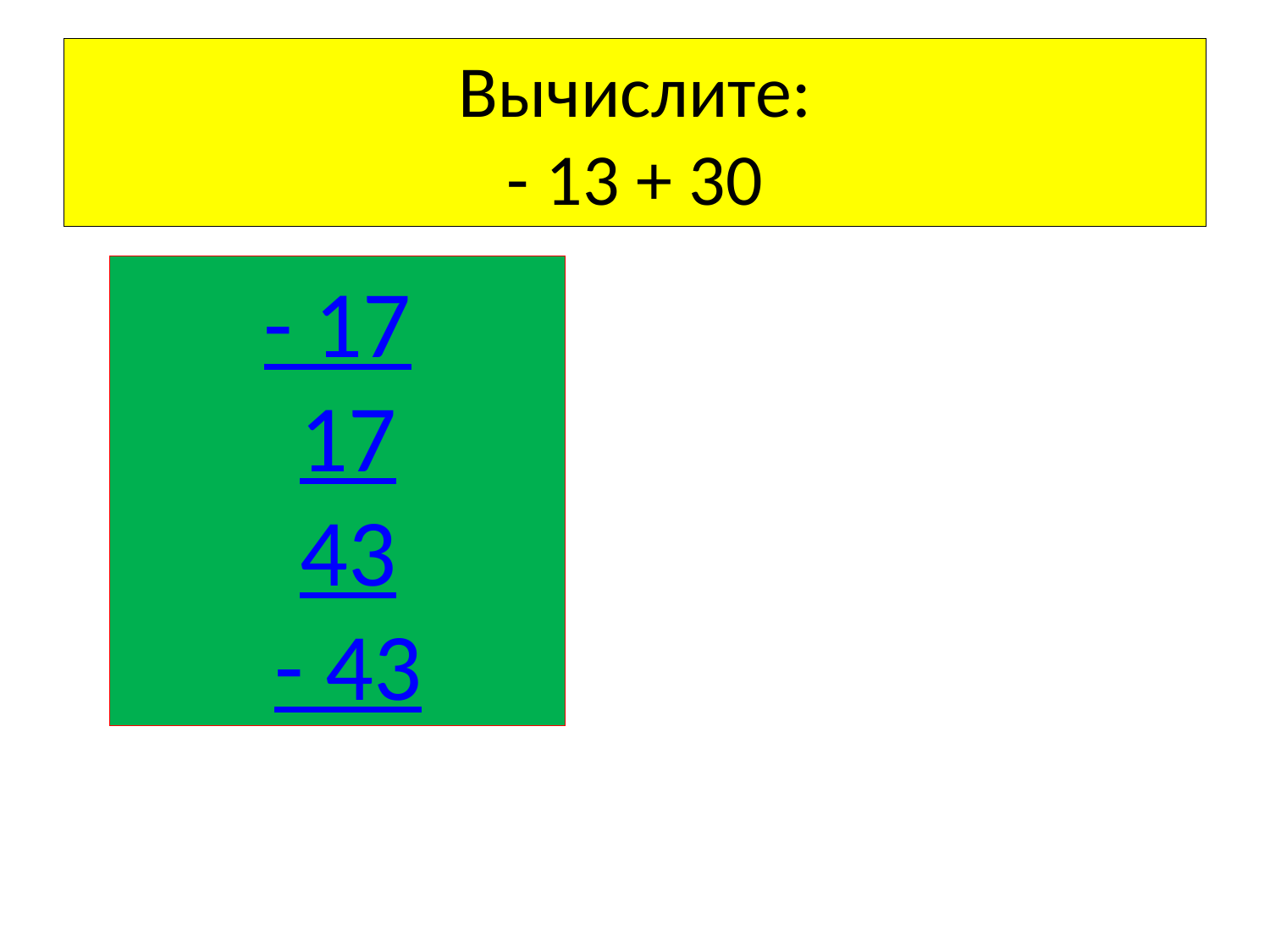

# Вычислите: - 13 + 30

- 17
 17
 43
 - 43